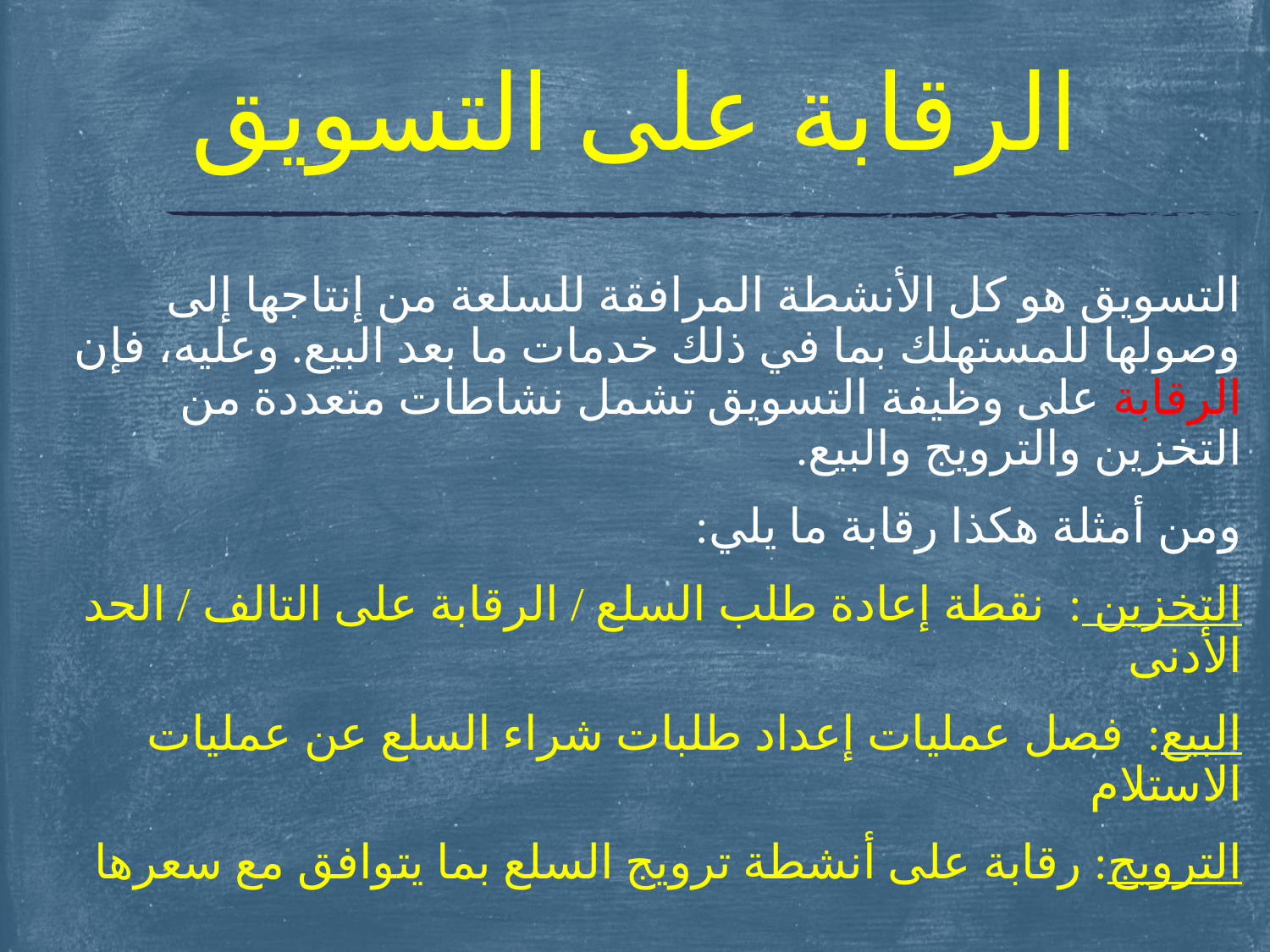

# الرقابة على التسويق
التسويق هو كل الأنشطة المرافقة للسلعة من إنتاجها إلى وصولها للمستهلك بما في ذلك خدمات ما بعد البيع. وعليه، فإن الرقابة على وظيفة التسويق تشمل نشاطات متعددة من التخزين والترويج والبيع.
ومن أمثلة هكذا رقابة ما يلي:
التخزين :  نقطة إعادة طلب السلع / الرقابة على التالف / الحد الأدنى
البيع:  فصل عمليات إعداد طلبات شراء السلع عن عمليات الاستلام
الترويج: رقابة على أنشطة ترويج السلع بما يتوافق مع سعرها